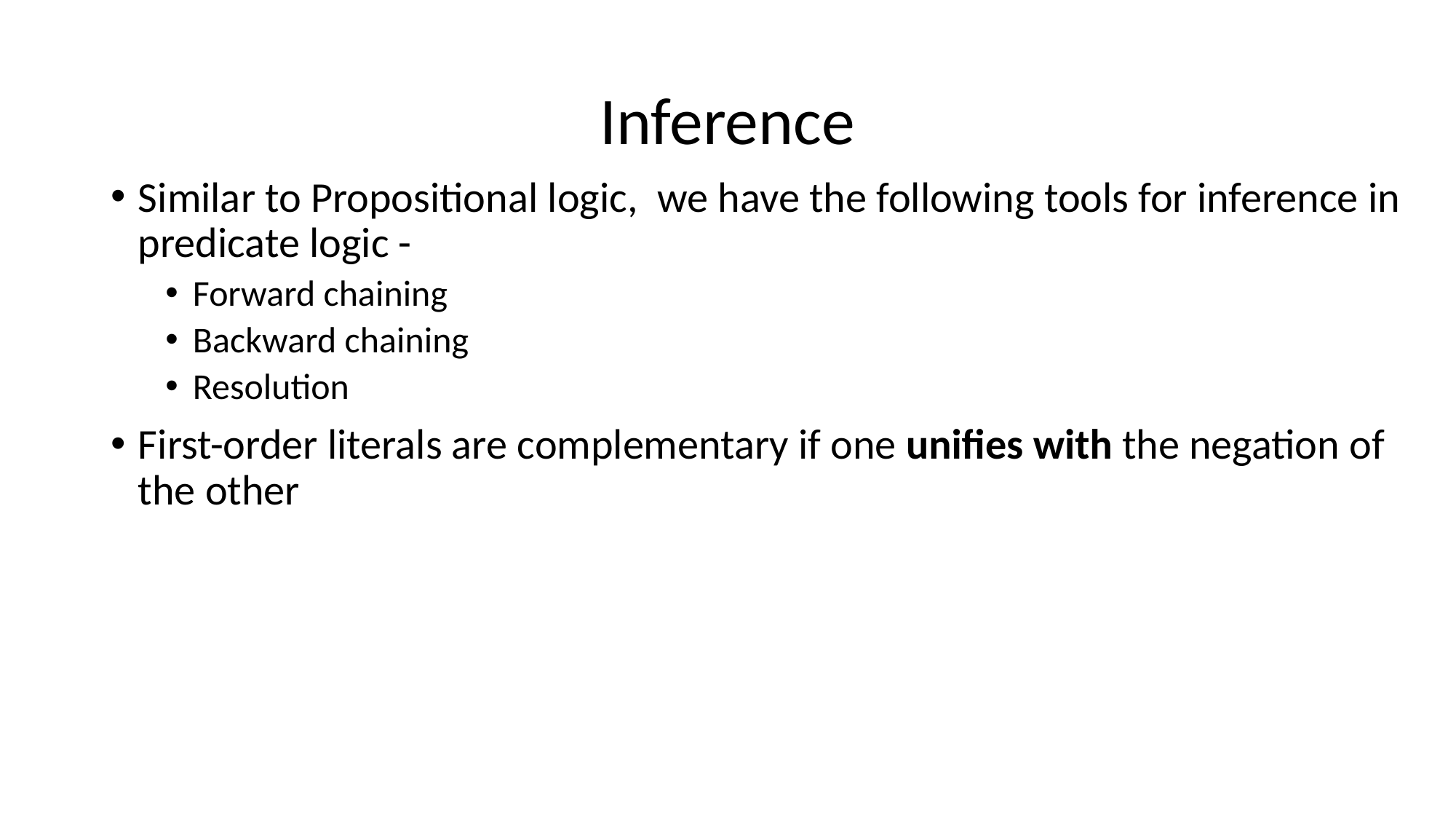

# Inference
Similar to Propositional logic,  we have the following tools for inference in predicate logic -
Forward chaining
Backward chaining
Resolution
First-order literals are complementary if one unifies with the negation of the other